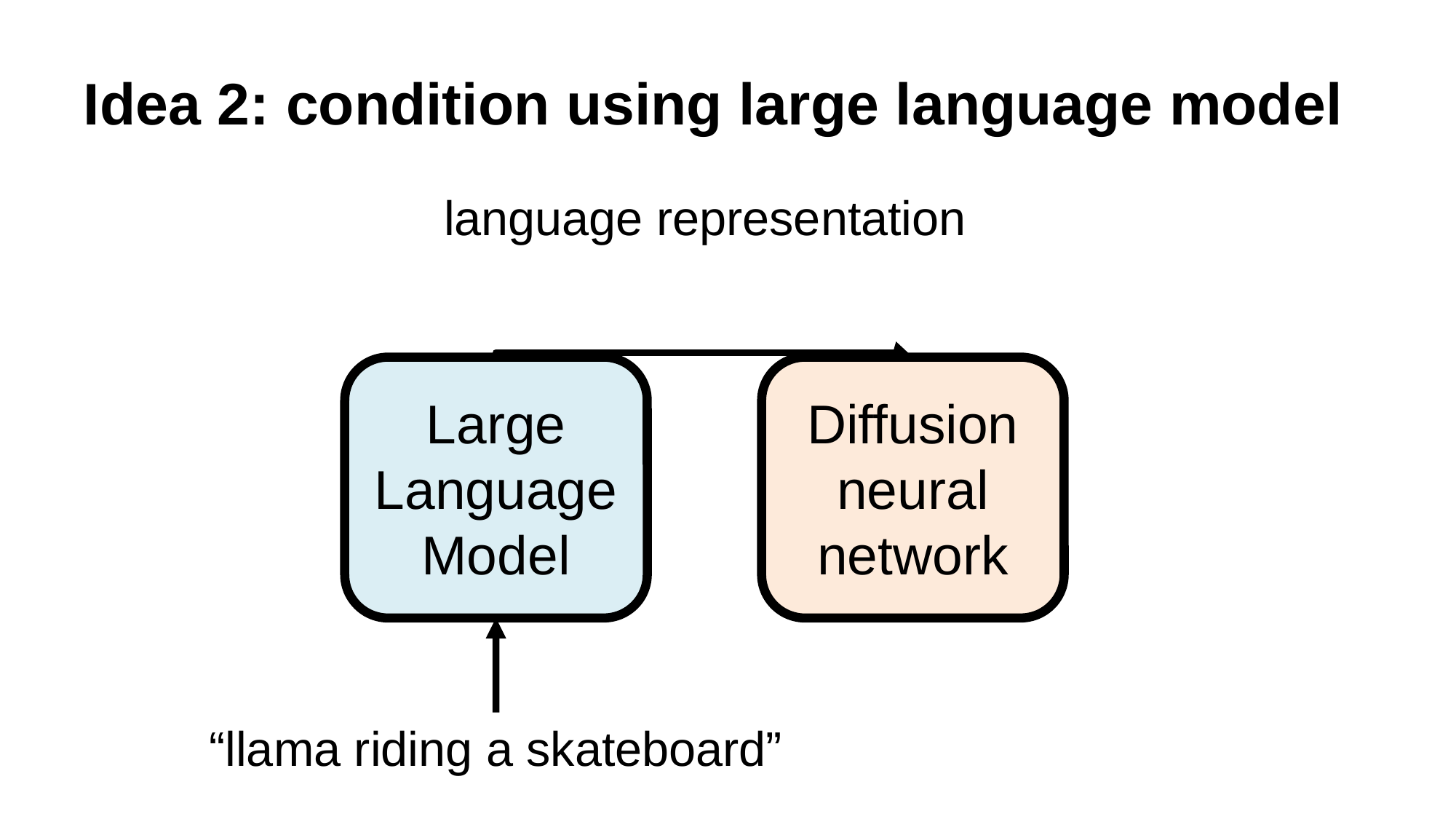

# Idea 2: condition using large language model
language representation
Large Language Model
Diffusion neural network
“llama riding a skateboard”